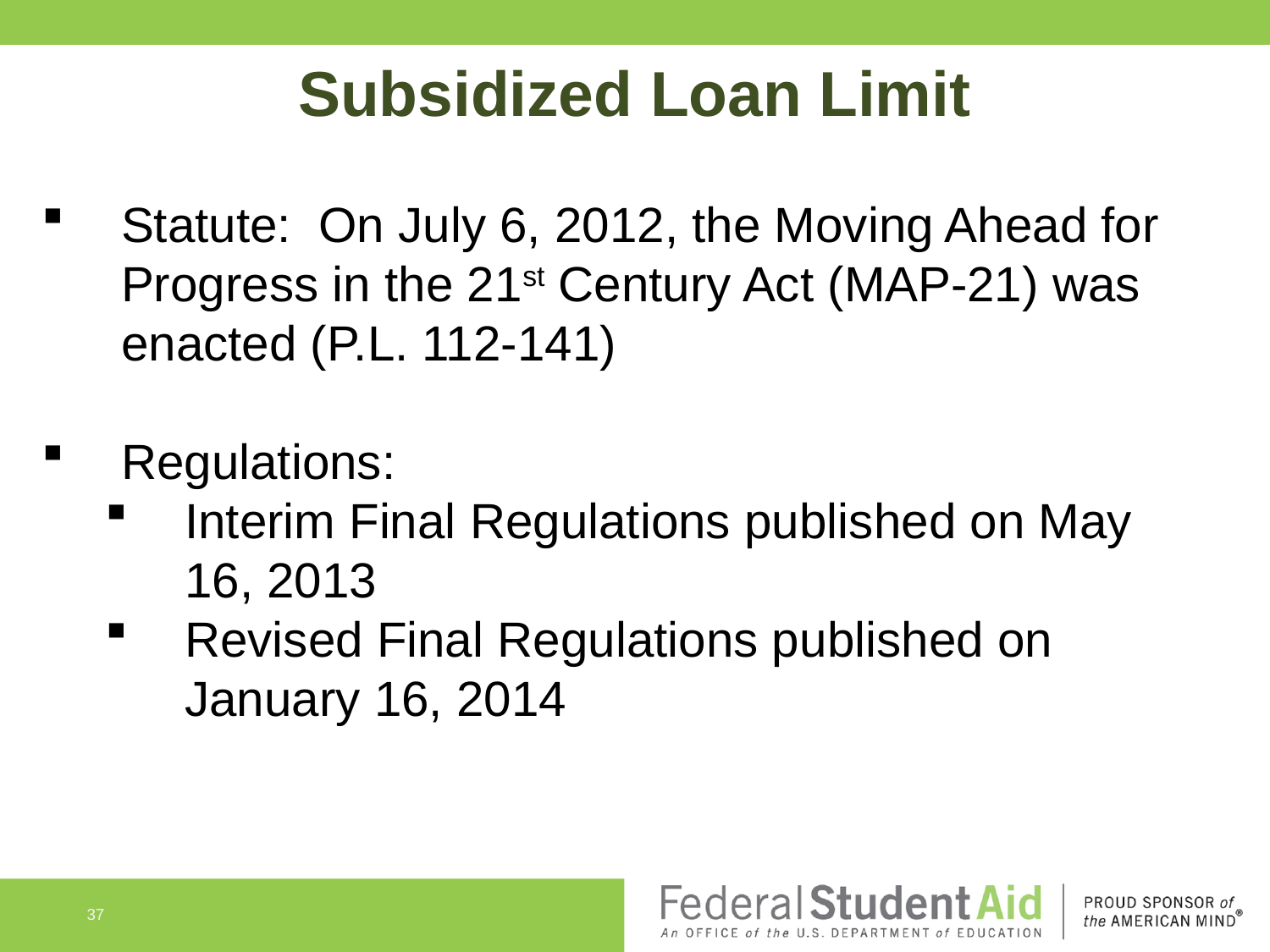

Subsidized Loan Limit
Statute:  On July 6, 2012, the Moving Ahead for Progress in the 21st Century Act (MAP-21) was enacted (P.L. 112-141)

Regulations:
Interim Final Regulations published on May 16, 2013
Revised Final Regulations published on January 16, 2014

37